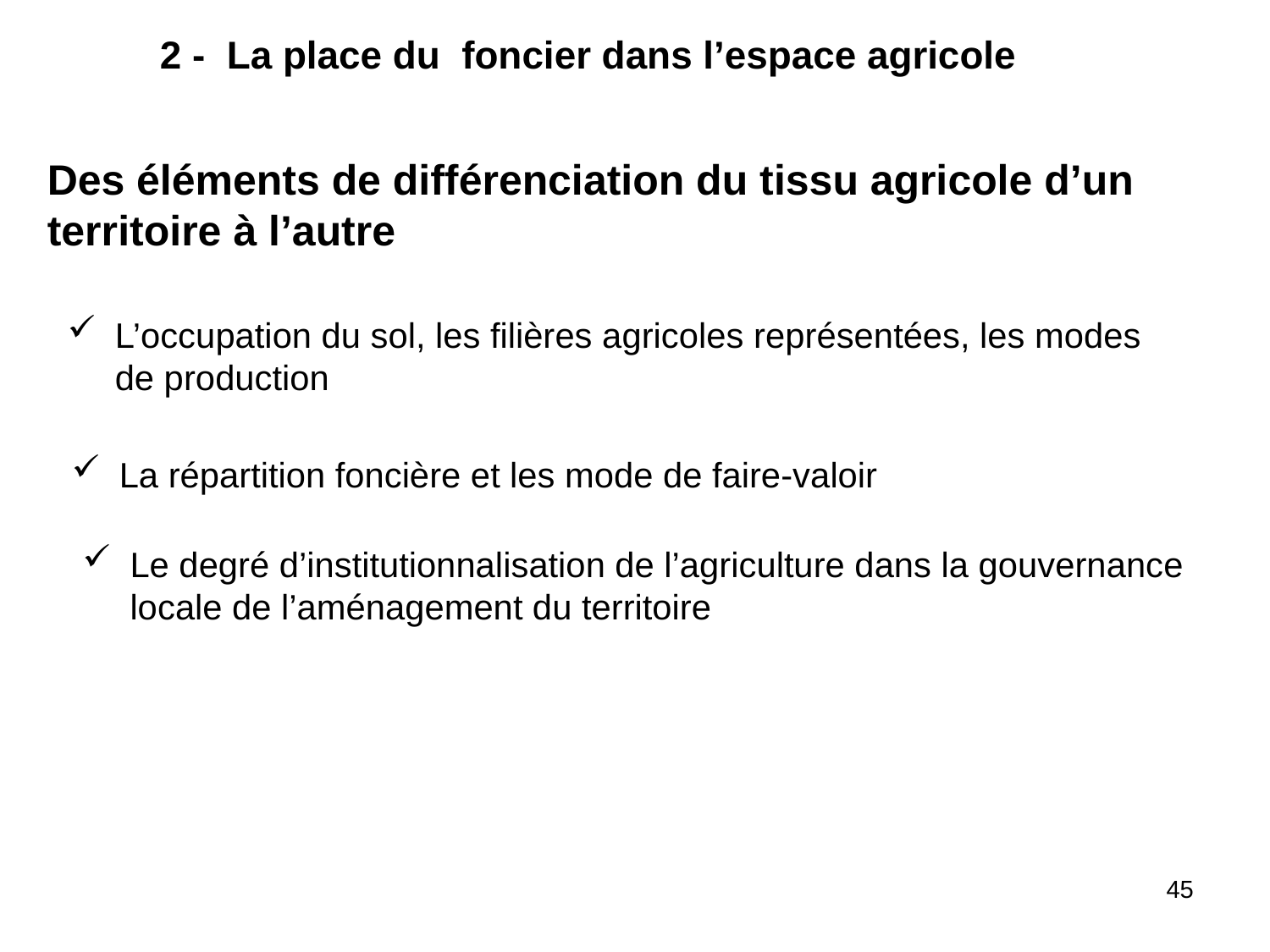

2 -  La place du  foncier dans l’espace agricole

Des éléments de différenciation du tissu agricole d’un territoire à l’autre
L’occupation du sol, les filières agricoles représentées, les modes de production
La répartition foncière et les mode de faire-valoir
Le degré d’institutionnalisation de l’agriculture dans la gouvernance locale de l’aménagement du territoire
45